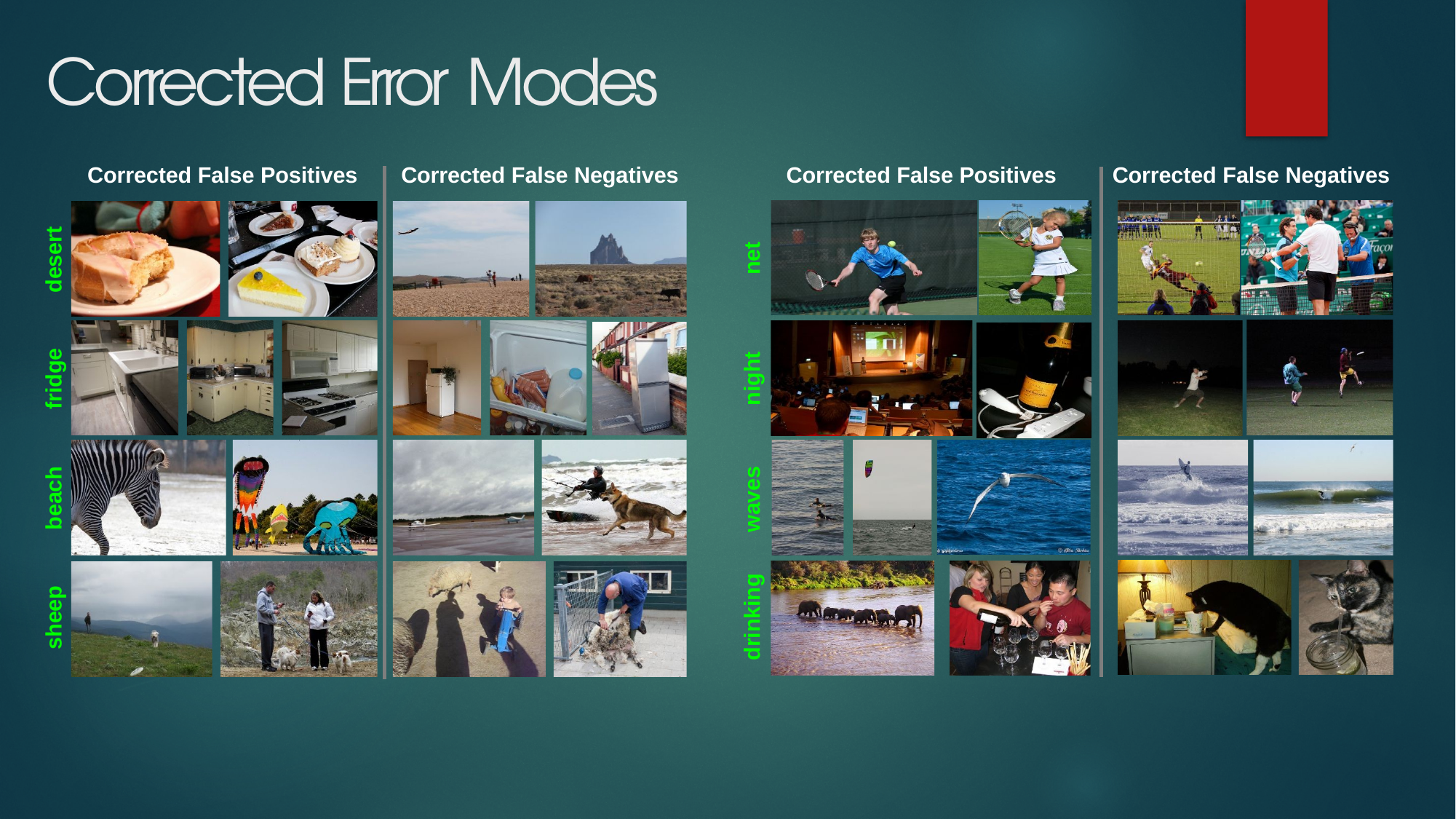

# Corrected Error Modes
Corrected False Positives
Corrected False Negatives
Corrected False Positives
Corrected False Negatives

desert
net

fridge
night

waves
beach

drinking
sheep